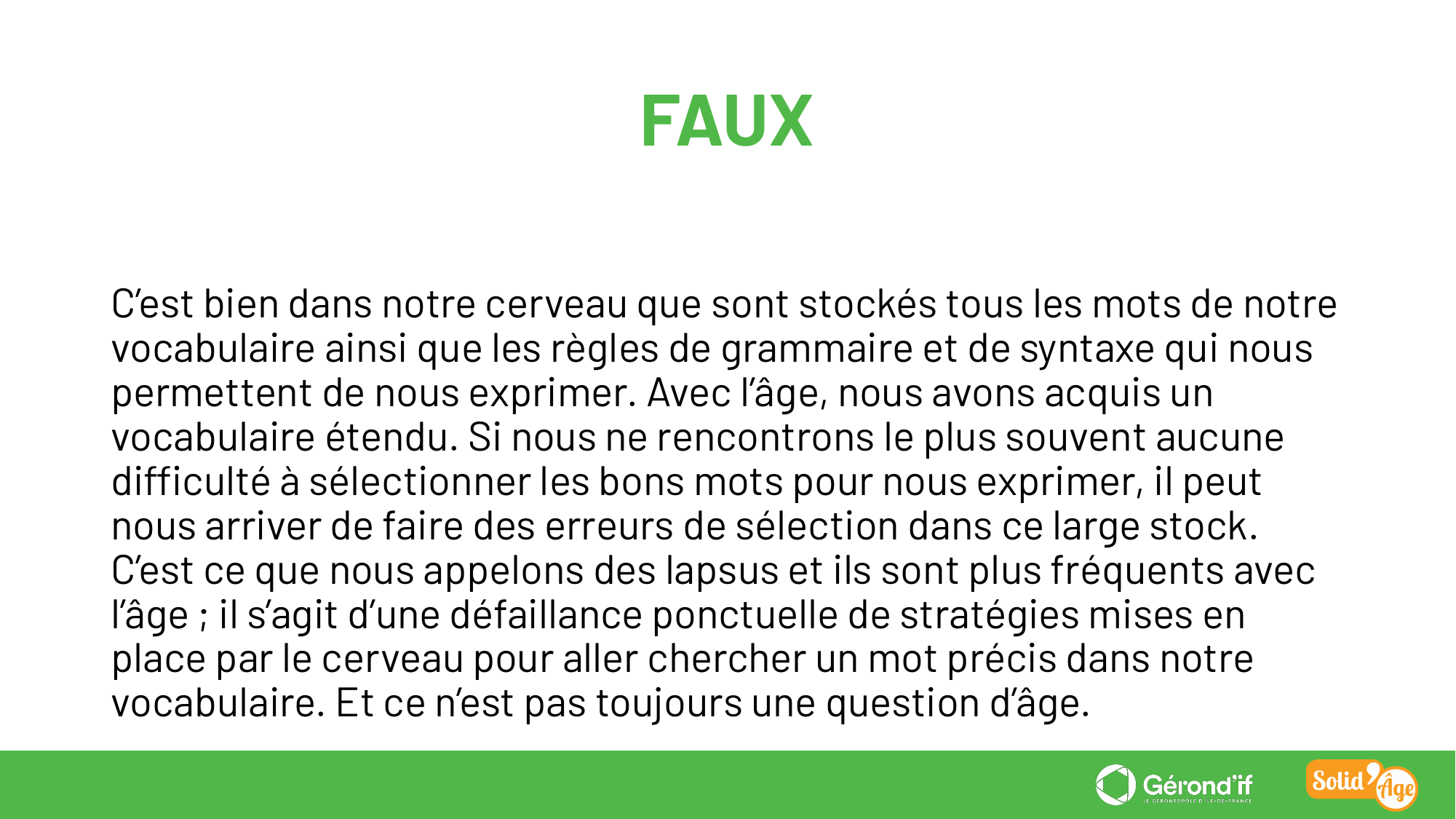

FAUX
C’est bien dans notre cerveau que sont stockés tous les mots de notre vocabulaire ainsi que les règles de grammaire et de syntaxe qui nous permettent de nous exprimer. Avec l’âge, nous avons acquis un vocabulaire étendu. Si nous ne rencontrons le plus souvent aucune difficulté à sélectionner les bons mots pour nous exprimer, il peut nous arriver de faire des erreurs de sélection dans ce large stock. C’est ce que nous appelons des lapsus et ils sont plus fréquents avec l’âge ; il s’agit d’une défaillance ponctuelle de stratégies mises en place par le cerveau pour aller chercher un mot précis dans notre vocabulaire. Et ce n’est pas toujours une question d’âge.